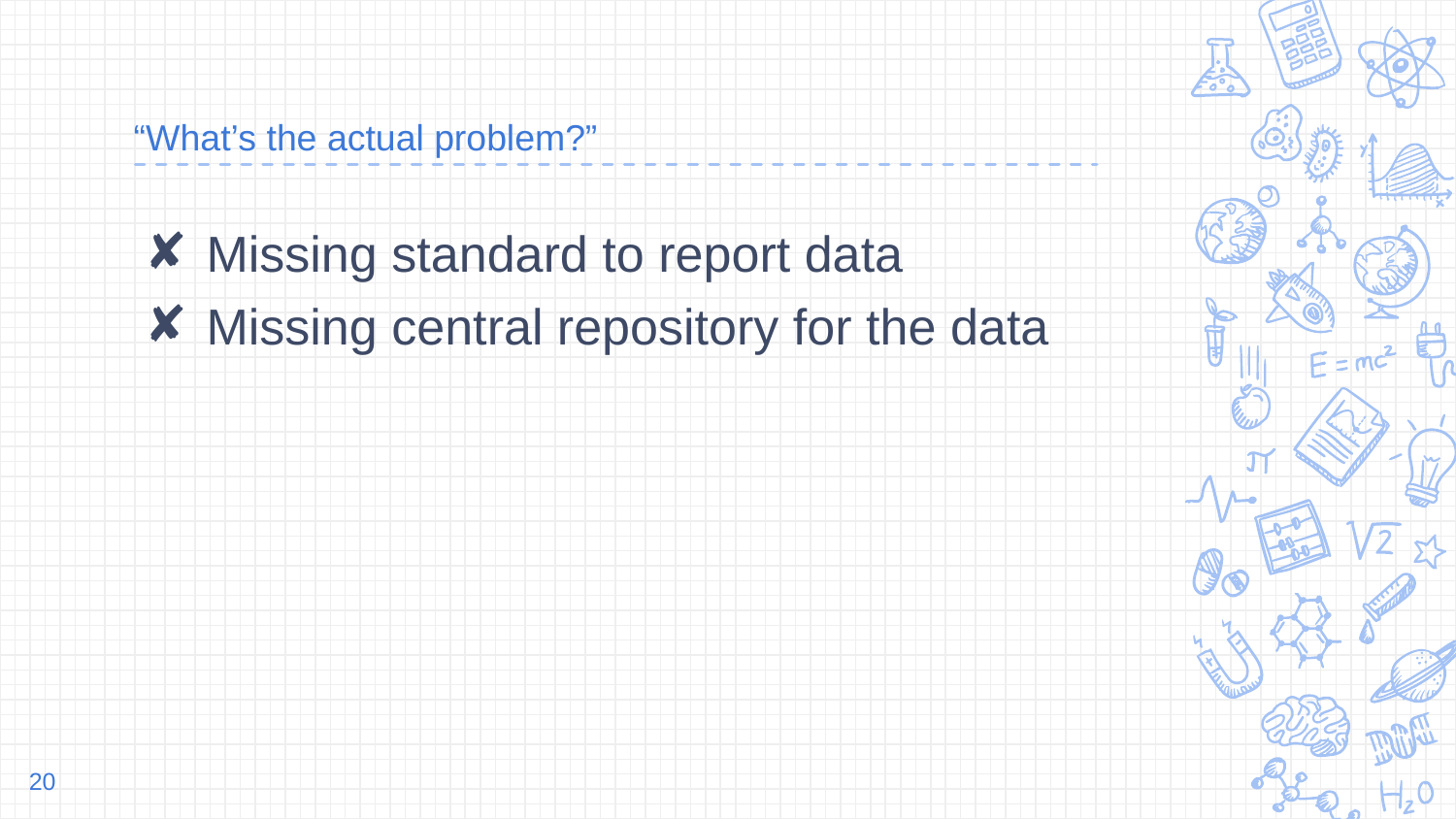

# “What’s the actual problem?”
Missing standard to report data
Missing central repository for the data
20